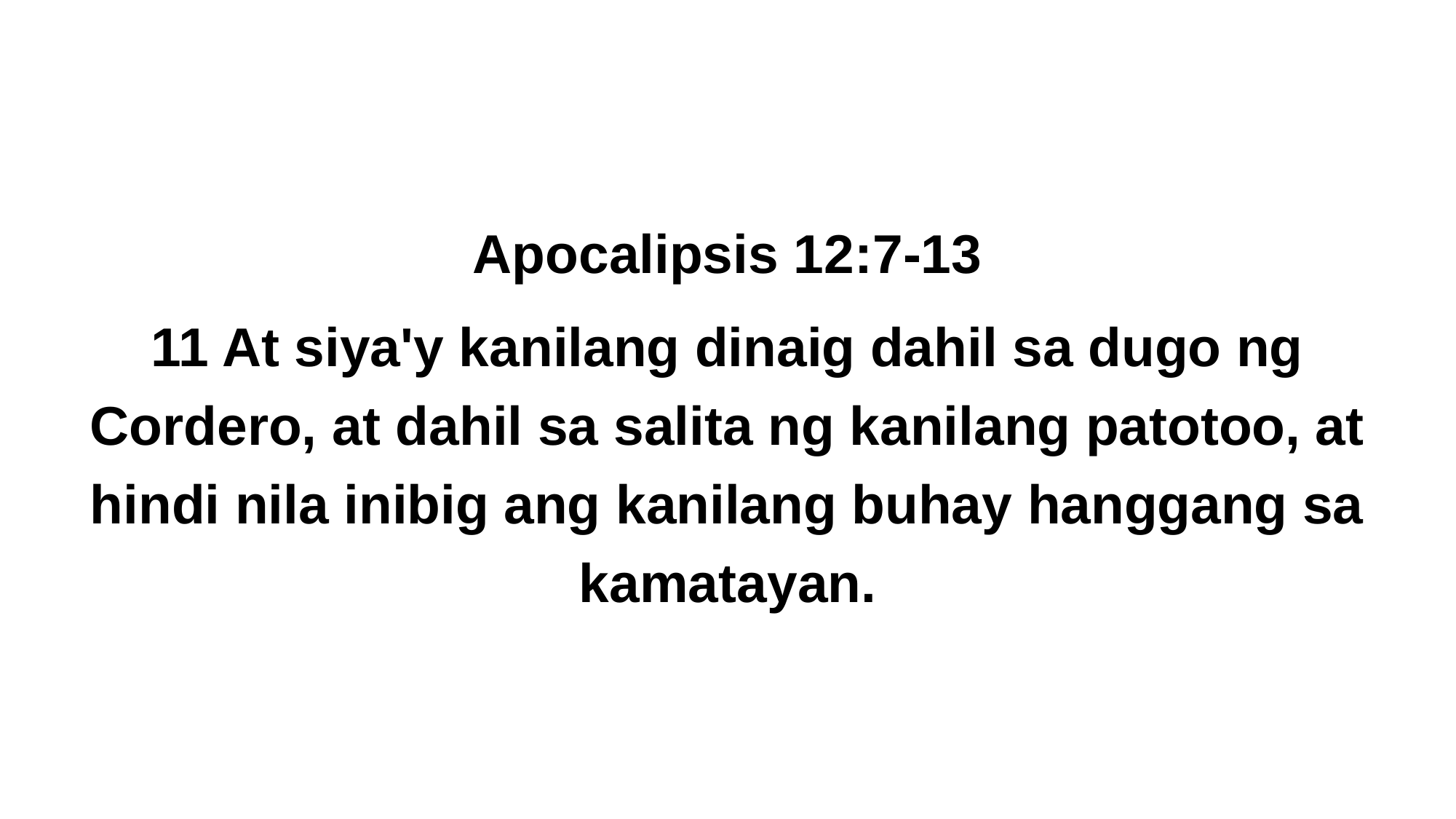

Apocalipsis 12:7-13
11 At siya'y kanilang dinaig dahil sa dugo ng Cordero, at dahil sa salita ng kanilang patotoo, at hindi nila inibig ang kanilang buhay hanggang sa kamatayan.